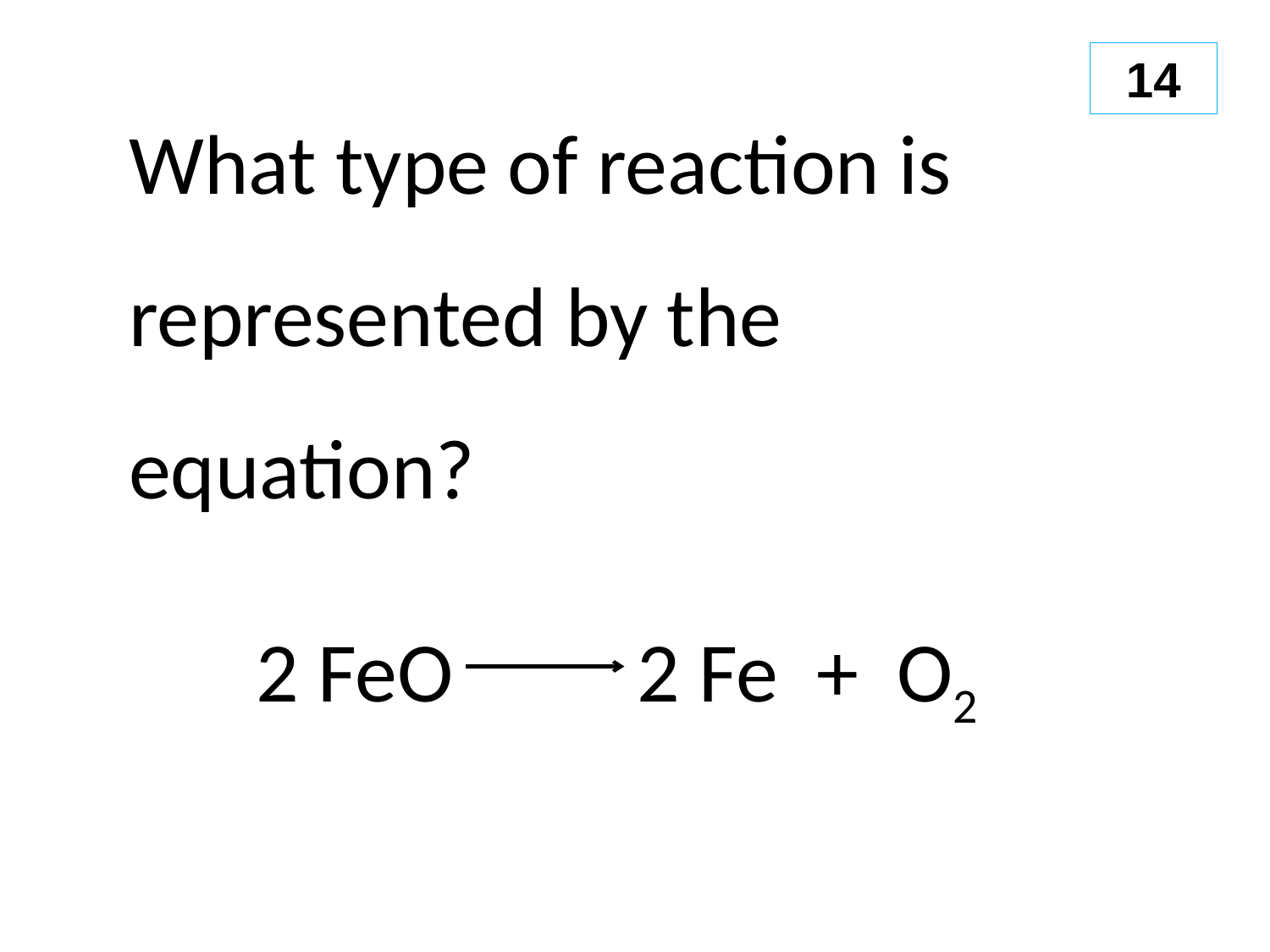

14
What type of reaction is represented by the equation?

	2 FeO		2 Fe  +  O2